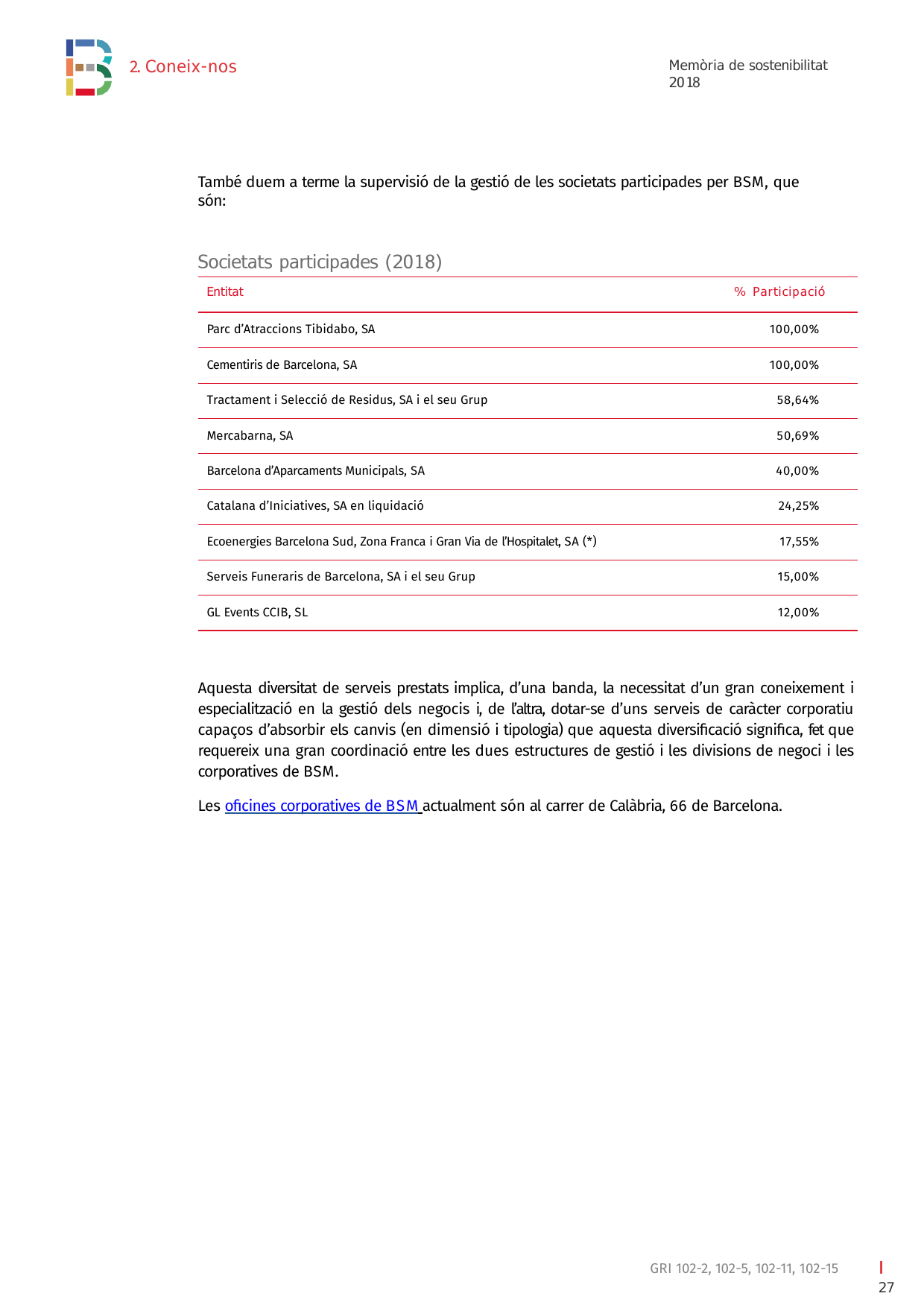

2. Coneix-nos
Memòria de sostenibilitat 2018
També duem a terme la supervisió de la gestió de les societats participades per BSM, que són:

Societats participades (2018)
| Entitat | % Participació |
| --- | --- |
| Parc d’Atraccions Tibidabo, SA | 100,00% |
| Cementiris de Barcelona, SA | 100,00% |
| Tractament i Selecció de Residus, SA i el seu Grup | 58,64% |
| Mercabarna, SA | 50,69% |
| Barcelona d’Aparcaments Municipals, SA | 40,00% |
| Catalana d’Iniciatives, SA en liquidació | 24,25% |
| Ecoenergies Barcelona Sud, Zona Franca i Gran Via de l’Hospitalet, SA (\*) | 17,55% |
| Serveis Funeraris de Barcelona, SA i el seu Grup | 15,00% |
| GL Events CCIB, SL | 12,00% |
Aquesta diversitat de serveis prestats implica, d’una banda, la necessitat d’un gran coneixement i  especialització en la gestió dels negocis i, de l’altra, dotar-se d’uns serveis de caràcter corporatiu  capaços d’absorbir els canvis (en dimensió i tipologia) que aquesta diversificació significa, fet que  requereix una gran coordinació entre les dues estructures de gestió i les divisions de negoci i les  corporatives de BSM.

Les oficines corporatives de BSM actualment són al carrer de Calàbria, 66 de Barcelona.
ı 27
GRI 102-2, 102-5, 102-11, 102-15